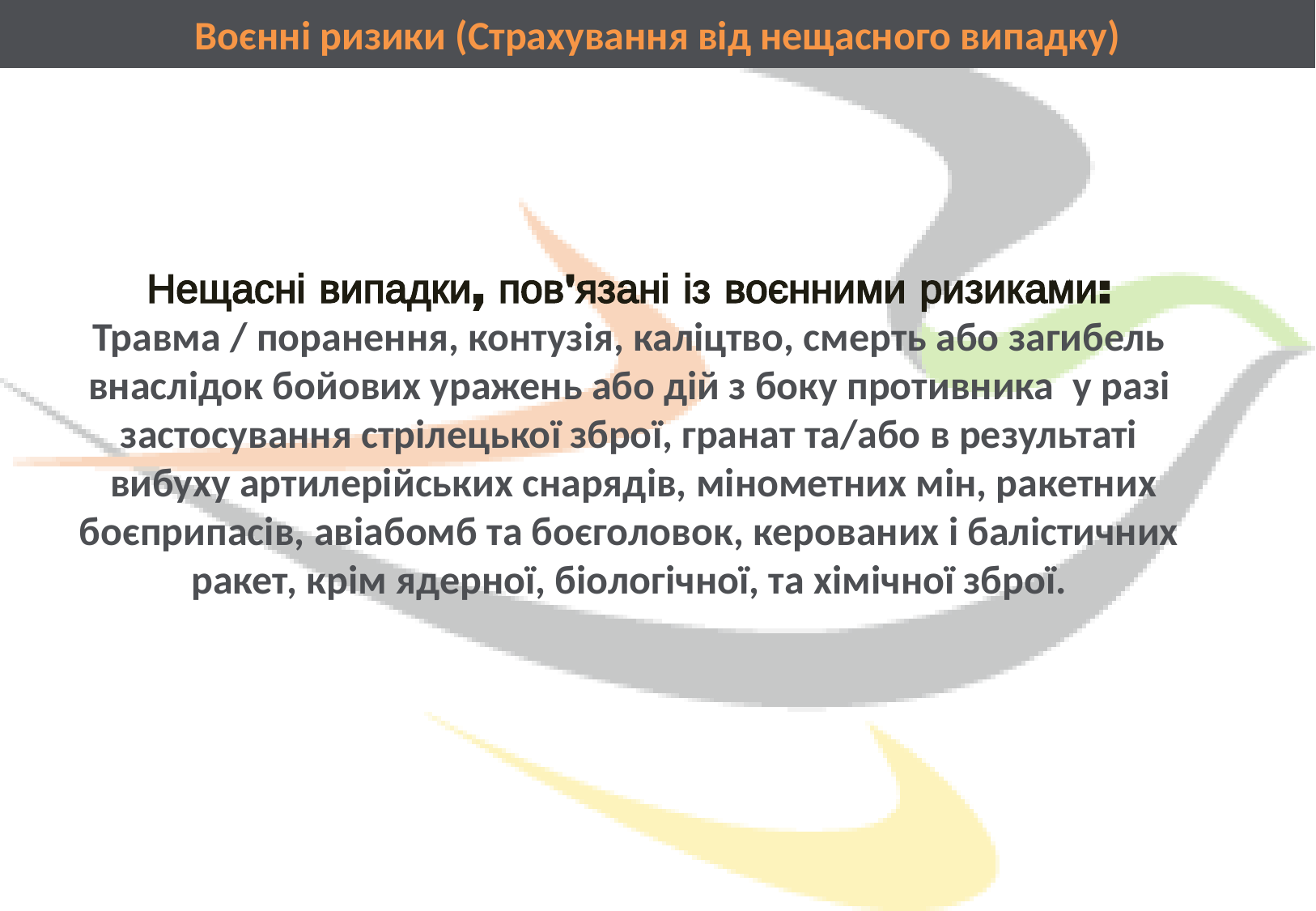

Воєнні ризики (Страхування від нещасного випадку)

Нещасні випадки, пов'язані із воєнними ризиками:
Травма / поранення, контузія, каліцтво, смерть або загибель внаслідок бойових уражень або дій з боку противника  у разі застосування стрілецької зброї, гранат та/або в результаті  вибуху артилерійських снарядів, мінометних мін, ракетних боєприпасів, авіабомб та боєголовок, керованих і балістичних ракет, крім ядерної, біологічної, та хімічної зброї.